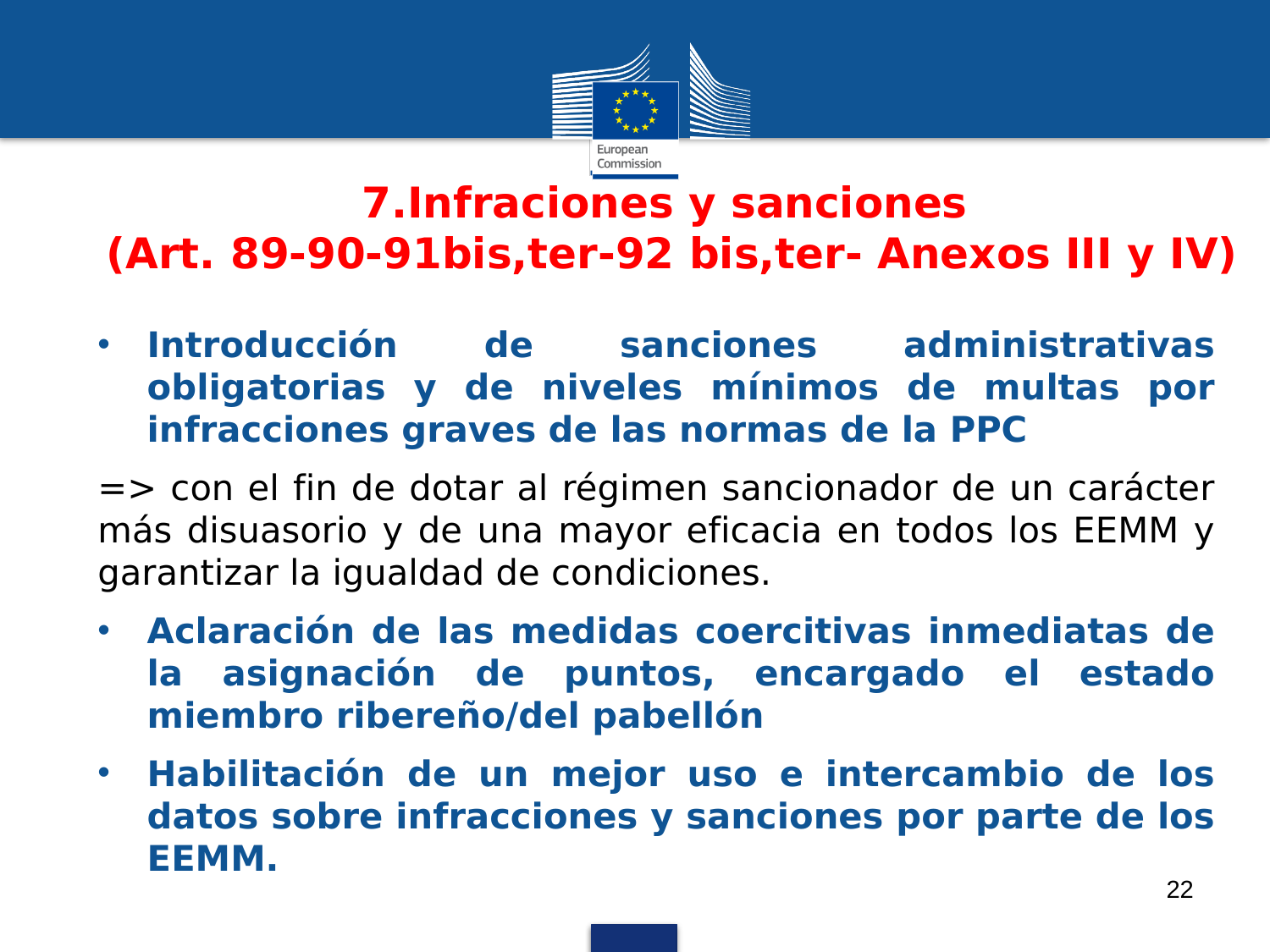

# 7.Infraciones y sanciones (Art. 89-90-91bis,ter-92 bis,ter- Anexos III y IV)
Introducción de sanciones administrativas obligatorias y de niveles mínimos de multas por infracciones graves de las normas de la PPC
=> con el fin de dotar al régimen sancionador de un carácter más disuasorio y de una mayor eficacia en todos los EEMM y garantizar la igualdad de condiciones.
Aclaración de las medidas coercitivas inmediatas de la asignación de puntos, encargado el estado miembro ribereño/del pabellón
Habilitación de un mejor uso e intercambio de los datos sobre infracciones y sanciones por parte de los EEMM.

22